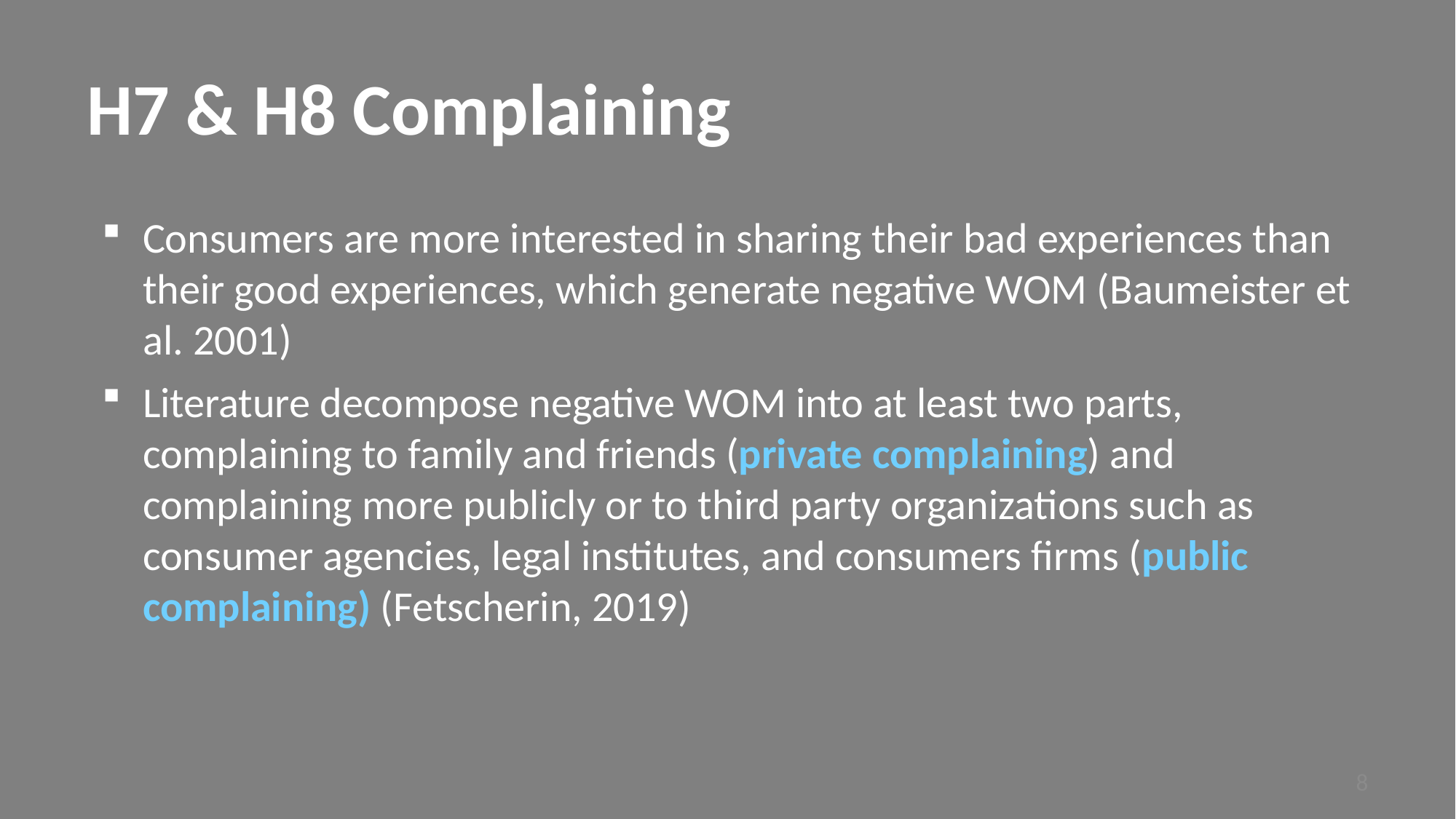

# H7 & H8 Complaining
Consumers are more interested in sharing their bad experiences than their good experiences, which generate negative WOM (Baumeister et al. 2001)
Literature decompose negative WOM into at least two parts, complaining to family and friends (private complaining) and complaining more publicly or to third party organizations such as consumer agencies, legal institutes, and consumers firms (public complaining) (Fetscherin, 2019)

8